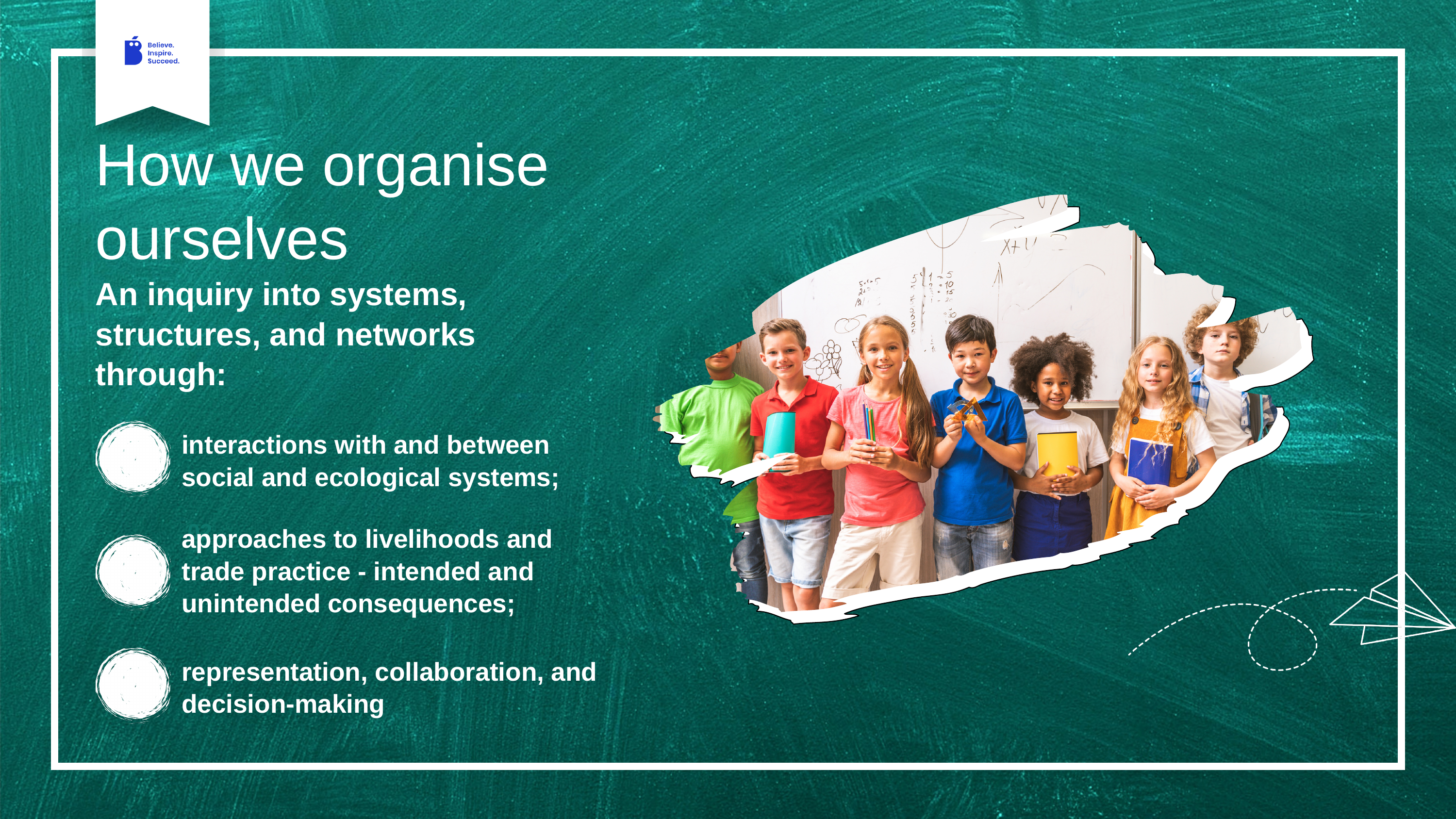

How we organise ourselves

An inquiry into systems, structures, and networks through:

interactions with and between social and ecological systems;
02
approaches to livelihoods and trade practice - intended and unintended consequences;

representation, collaboration, and decision-making